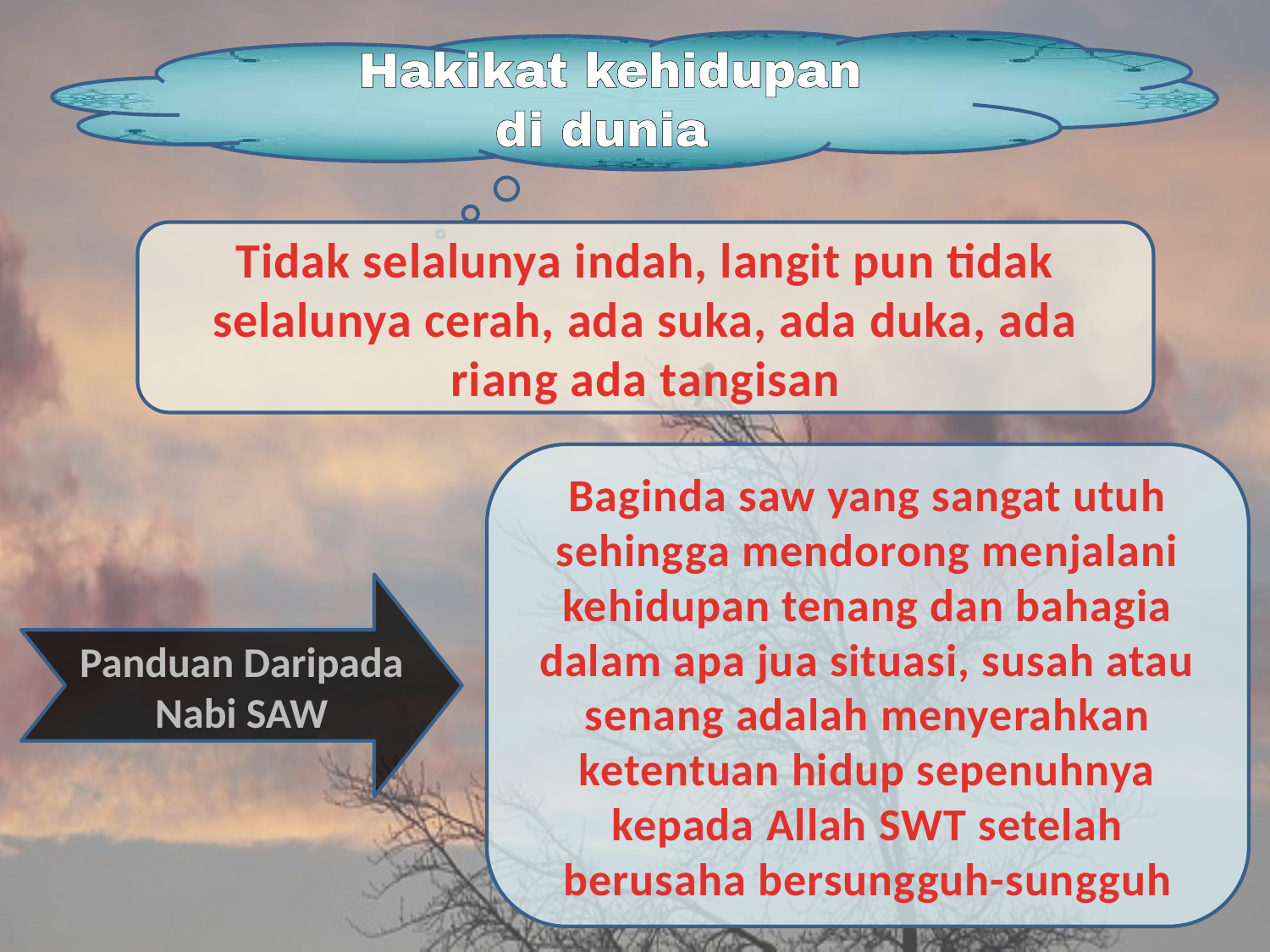

Hakikat kehidupan
  di dunia
Tidak selalunya indah, langit pun tidak selalunya cerah, ada suka, ada duka, ada riang ada tangisan
Baginda saw yang sangat utuh sehingga mendorong menjalani kehidupan tenang dan bahagia dalam apa jua situasi, susah atau senang adalah menyerahkan ketentuan hidup sepenuhnya kepada Allah SWT setelah berusaha bersungguh-sungguh
Panduan Daripada Nabi SAW